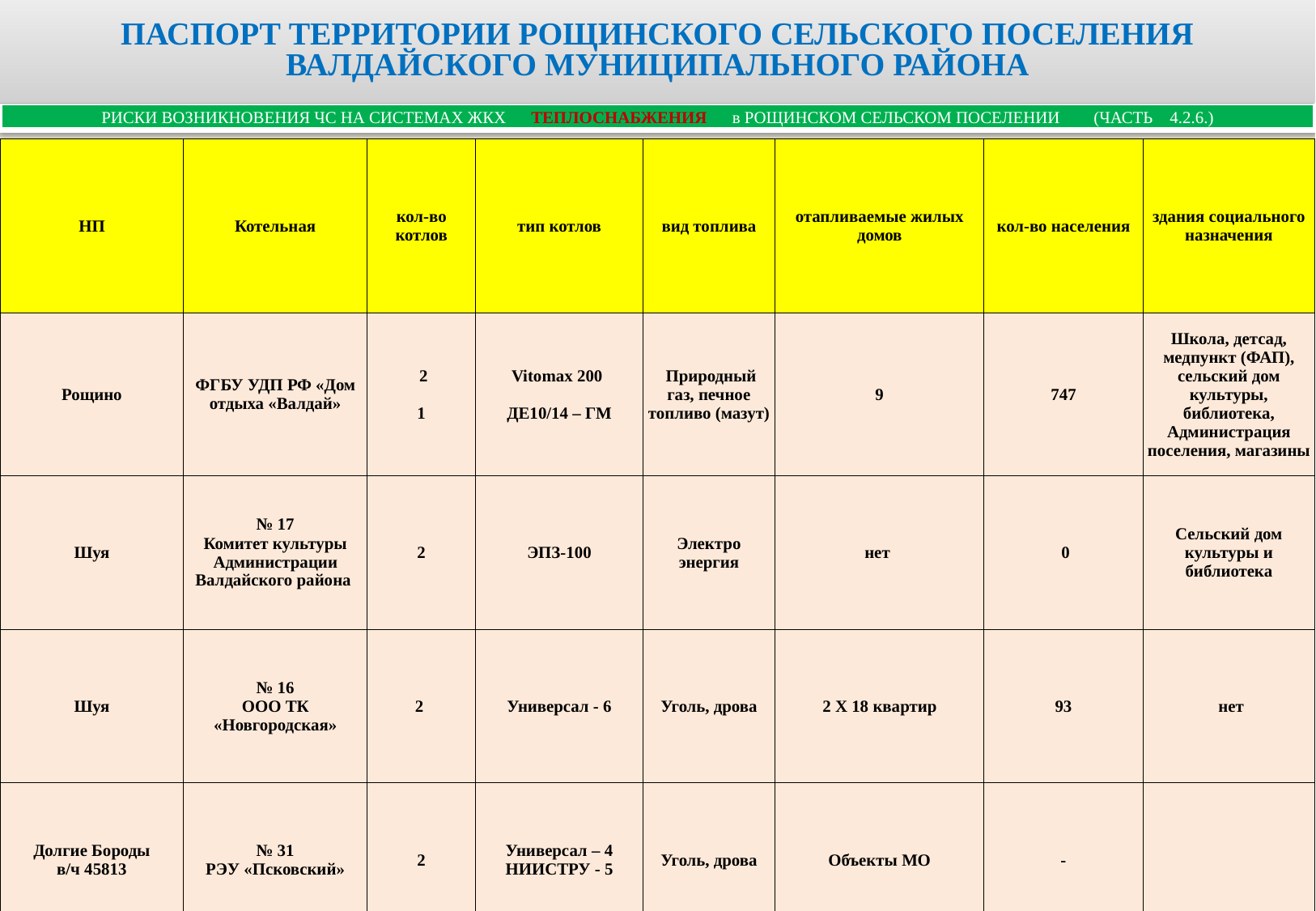

ПАСПОРТ ТЕРРИТОРИИ РОЩИНСКОГО СЕЛЬСКОГО ПОСЕЛЕНИЯ ВАЛДАЙСКОГО МУНИЦИПАЛЬНОГО РАЙОНА
РИСКИ ВОЗНИКНОВЕНИЯ ЧС НА СИСТЕМАХ ЖКХ      ТЕПЛОСНАБЖЕНИЯ      в РОЩИНСКОМ СЕЛЬСКОМ ПОСЕЛЕНИИ        (ЧАСТЬ    4.2.6.)
| НП | Котельная | кол-во котлов | тип котлов | вид топлива | отапливаемые жилых домов | кол-во населения | здания социального назначения |
| --- | --- | --- | --- | --- | --- | --- | --- |
| Рощино | ФГБУ УДП РФ «Дом отдыха «Валдай» | 2 1 | Vitomax 200  ДЕ10/14 – ГМ | Природный газ, печное топливо (мазут) | 9 | 747 | Школа, детсад, медпункт (ФАП), сельский дом культуры, библиотека, Администрация поселения, магазины |
| Шуя | № 17 Комитет культуры Администрации Валдайского района | 2 | ЭПЗ-100 | Электро энергия | нет | 0 | Сельский дом культуры и библиотека |
| Шуя | № 16 ООО ТК «Новгородская» | 2 | Универсал - 6 | Уголь, дрова | 2 Х 18 квартир | 93 | нет |
| Долгие Бороды в/ч 45813 | № 31 РЭУ «Псковский» | 2 | Универсал – 4 НИИСТРУ - 5 | Уголь, дрова | Объекты МО | - |  |